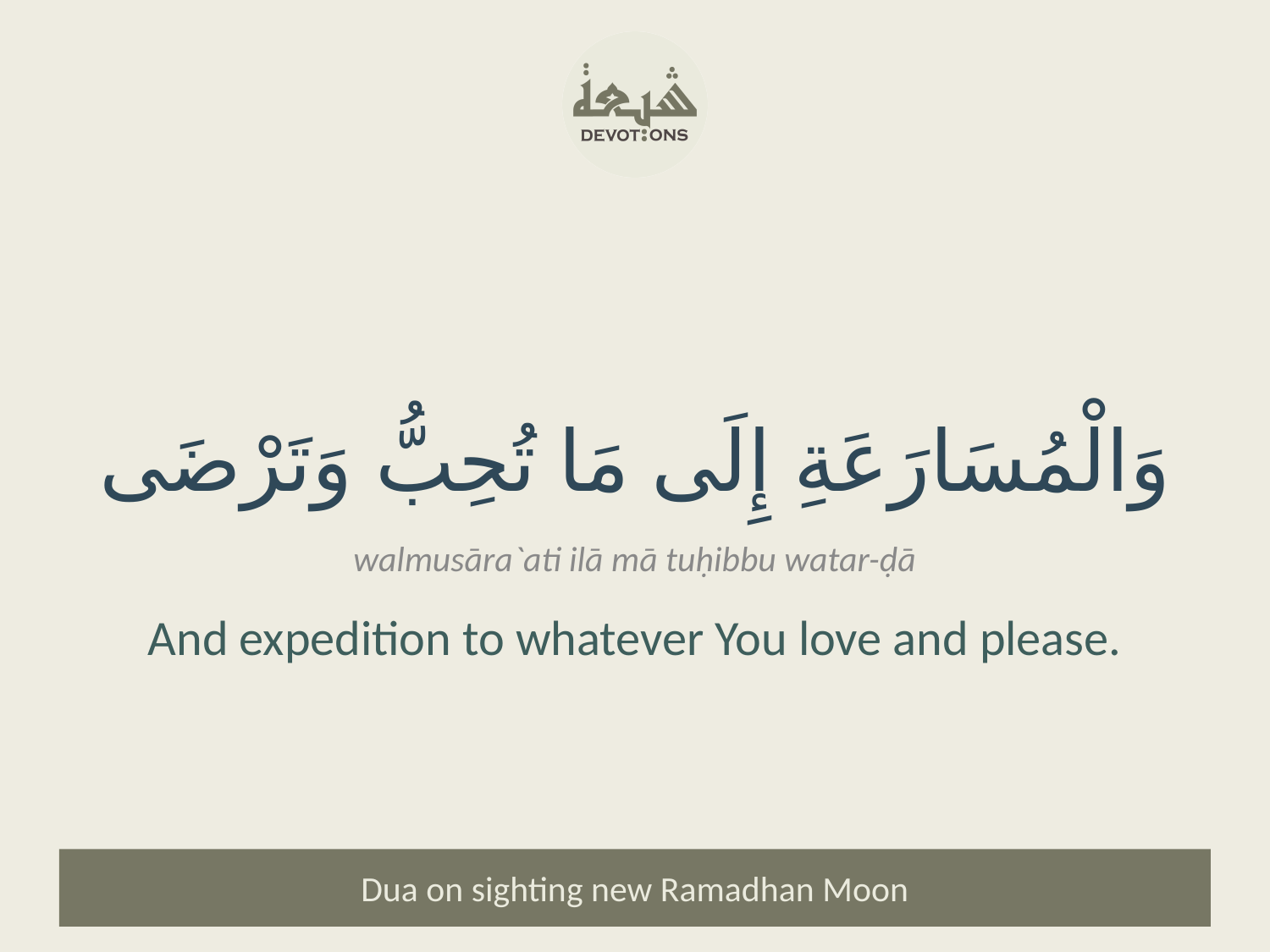

وَالْمُسَارَعَةِ إِلَى مَا تُحِبُّ وَتَرْضَى
walmusāra`ati ilā mā tuḥibbu watar-ḍā
And expedition to whatever You love and please.
Dua on sighting new Ramadhan Moon